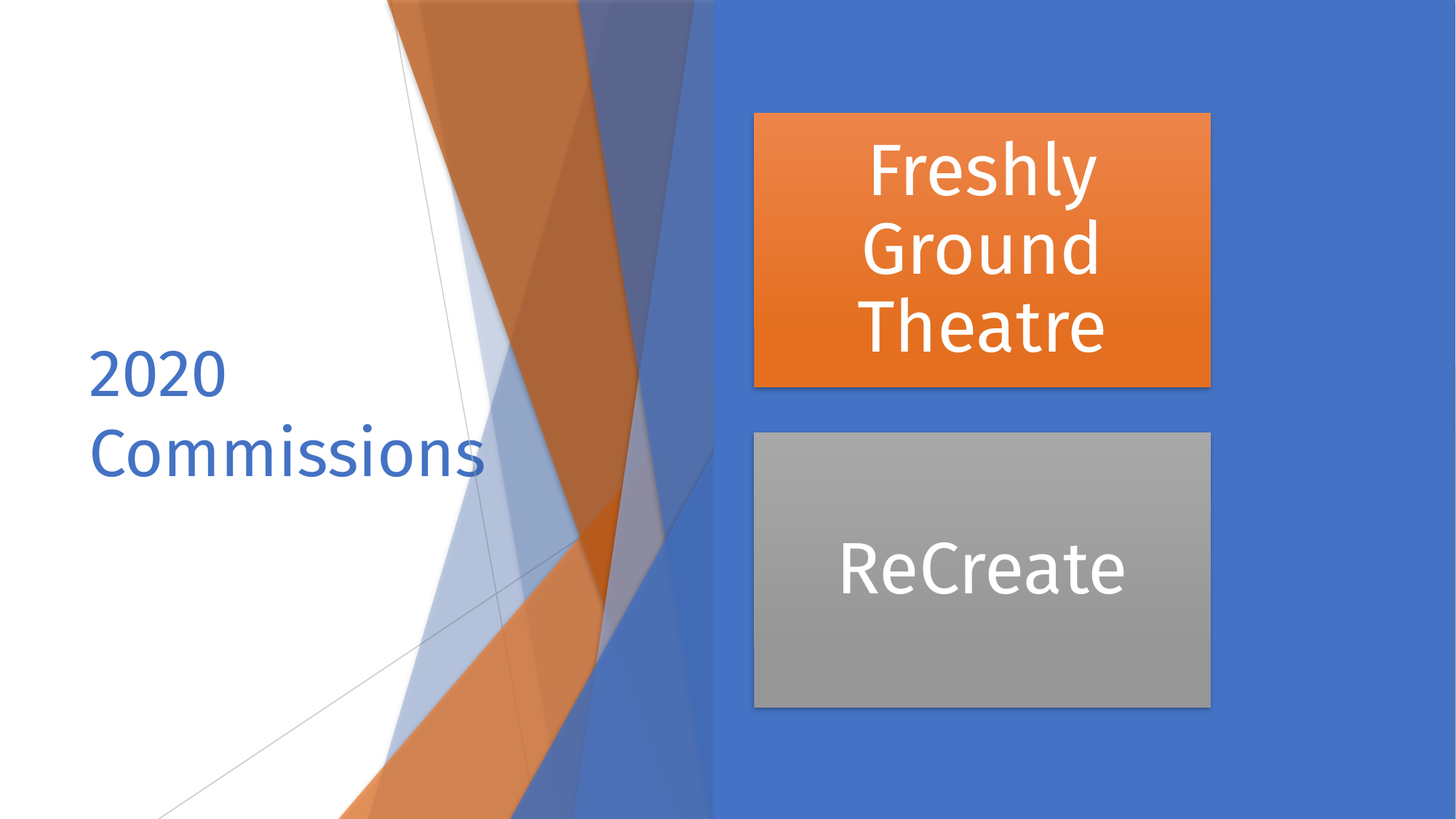

Freshly Ground Theatre
ReCreate
# 2020 Commissions